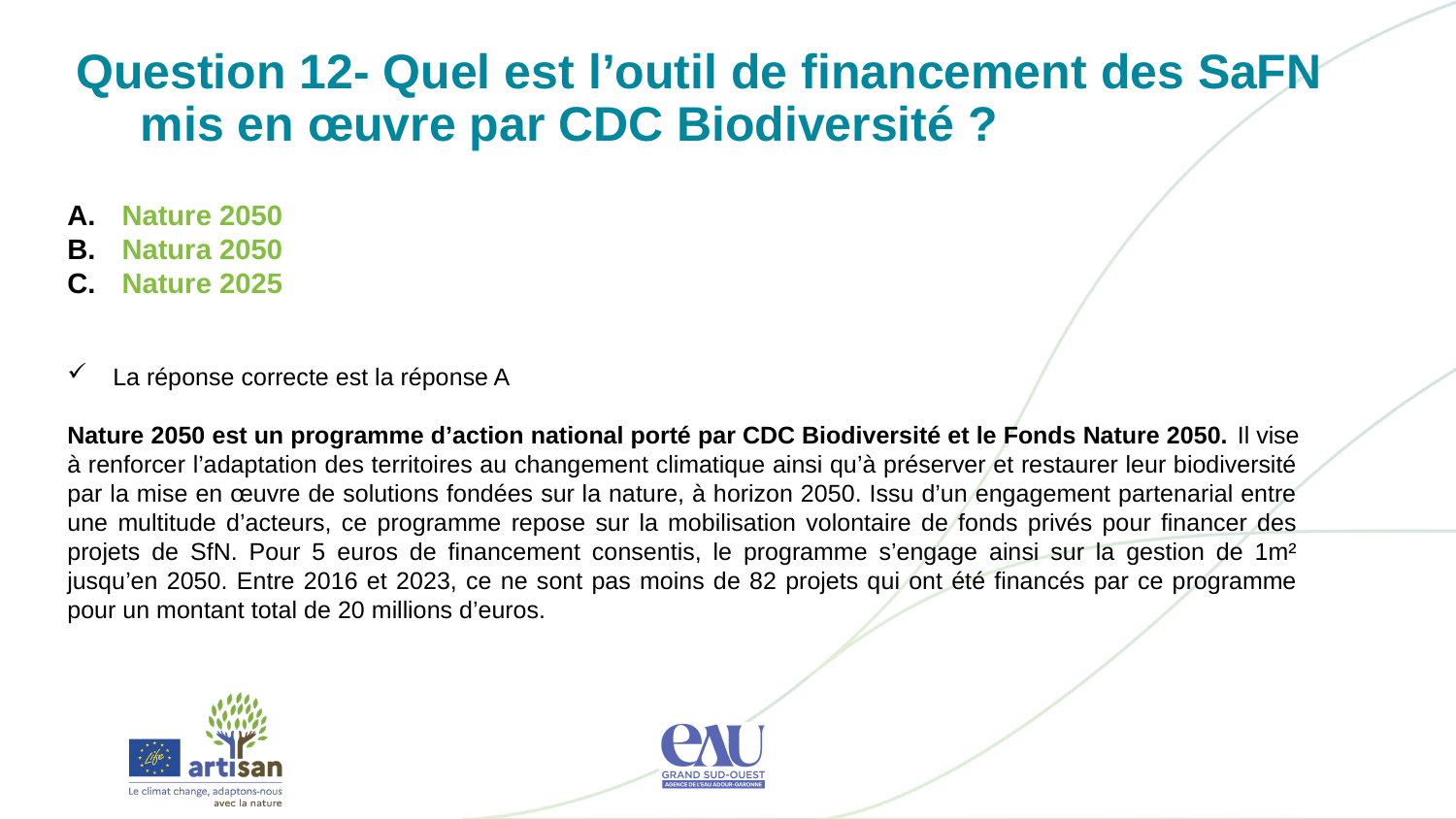

Question 12- Quel est l’outil de financement des SaFN  mis en œuvre par CDC Biodiversité ?
Nature 2050
Natura 2050
Nature 2025

La réponse correcte est la réponse A

Nature 2050 est un programme d’action national porté par CDC Biodiversité et le Fonds Nature 2050. Il vise à renforcer l’adaptation des territoires au changement climatique ainsi qu’à préserver et restaurer leur biodiversité par la mise en œuvre de solutions fondées sur la nature, à horizon 2050. Issu d’un engagement partenarial entre une multitude d’acteurs, ce programme repose sur la mobilisation volontaire de fonds privés pour financer des projets de SfN. Pour 5 euros de financement consentis, le programme s’engage ainsi sur la gestion de 1m² jusqu’en 2050. Entre 2016 et 2023, ce ne sont pas moins de 82 projets qui ont été financés par ce programme pour un montant total de 20 millions d’euros.